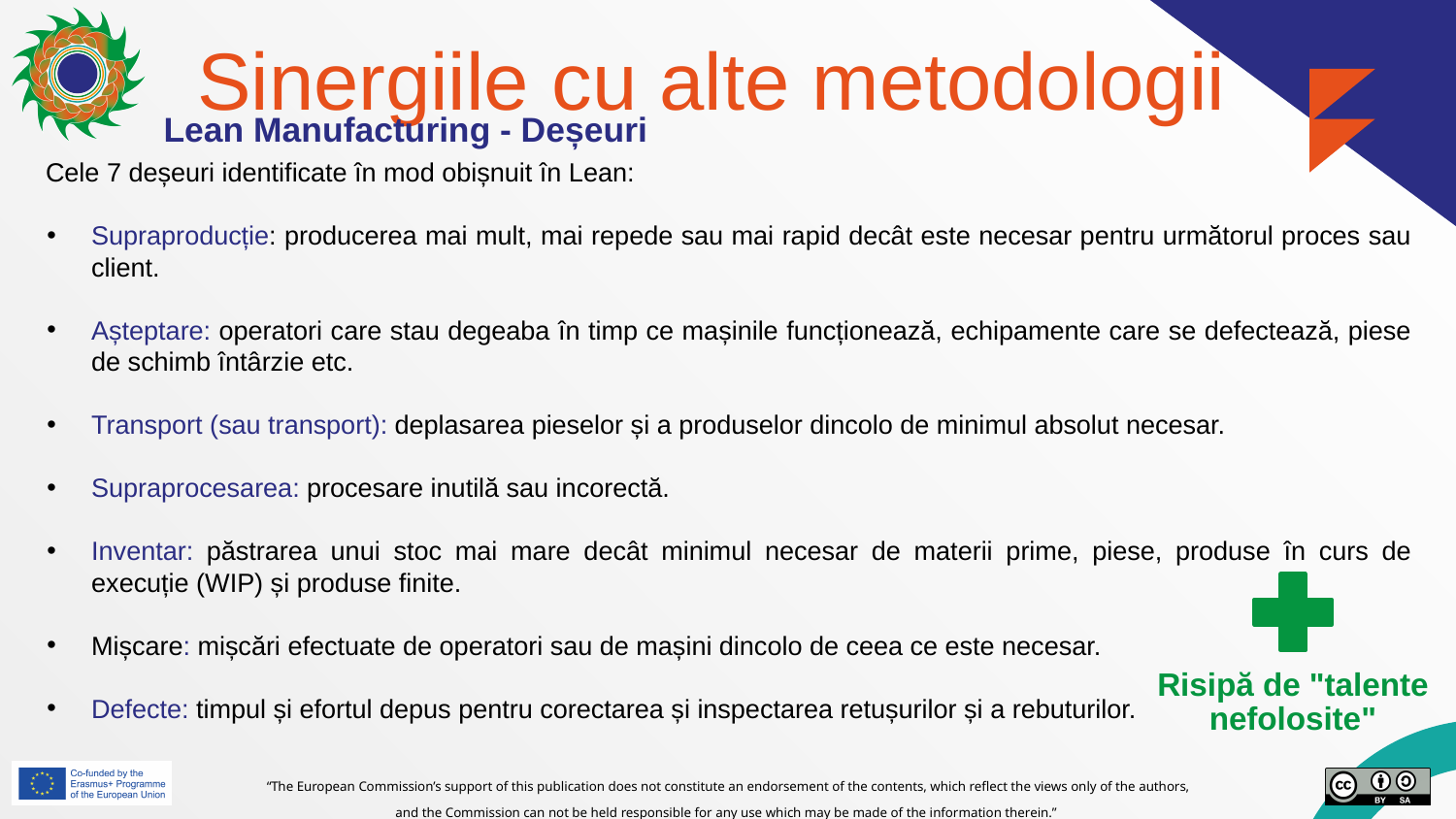

# Sinergiile cu alte metodologii
Lean Manufacturing - Deșeuri
Cele 7 deșeuri identificate în mod obișnuit în Lean:

Supraproducție: producerea mai mult, mai repede sau mai rapid decât este necesar pentru următorul proces sau client.

Așteptare: operatori care stau degeaba în timp ce mașinile funcționează, echipamente care se defectează, piese de schimb întârzie etc.

Transport (sau transport): deplasarea pieselor și a produselor dincolo de minimul absolut necesar.

Supraprocesarea: procesare inutilă sau incorectă.

Inventar: păstrarea unui stoc mai mare decât minimul necesar de materii prime, piese, produse în curs de execuție (WIP) și produse finite.

Mișcare: mișcări efectuate de operatori sau de mașini dincolo de ceea ce este necesar.

Defecte: timpul și efortul depus pentru corectarea și inspectarea retușurilor și a rebuturilor.

Risipă de "talente nefolosite"